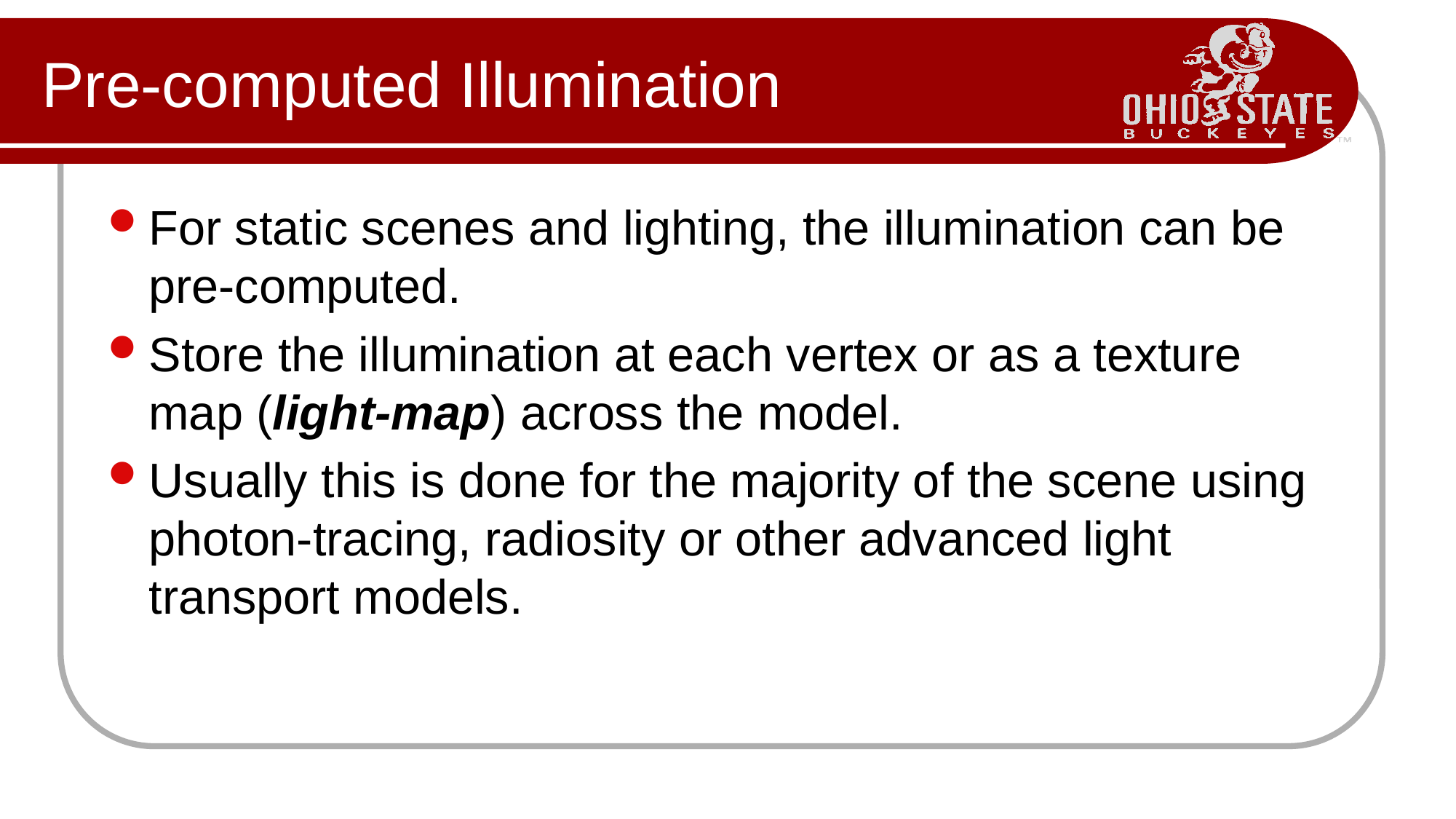

# Pre-computed Illumination
For static scenes and lighting, the illumination can be pre-computed.
Store the illumination at each vertex or as a texture map (light-map) across the model.
Usually this is done for the majority of the scene using photon-tracing, radiosity or other advanced light transport models.